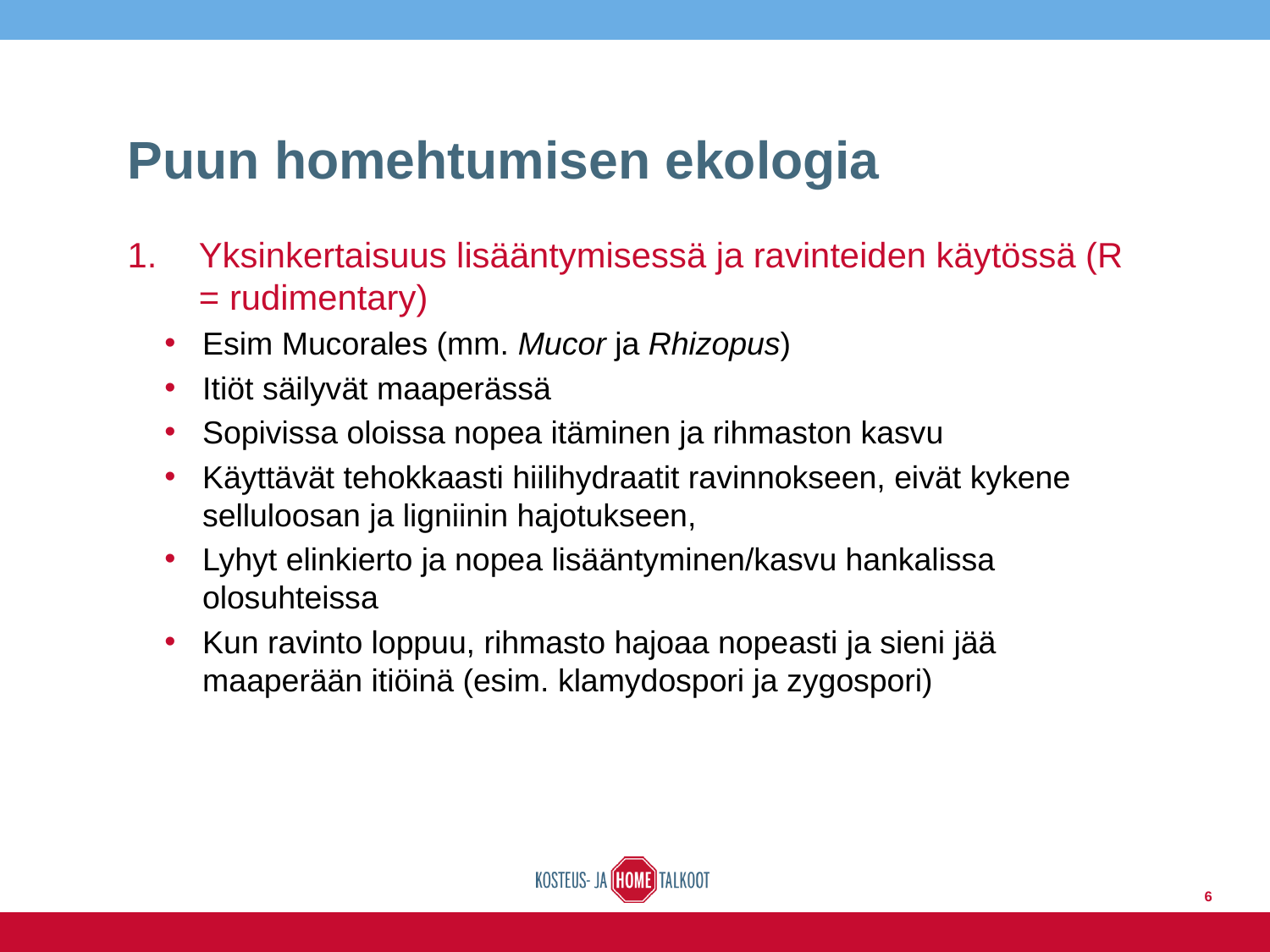

# Puun homehtumisen ekologia
Yksinkertaisuus lisääntymisessä ja ravinteiden käytössä (R = rudimentary)
Esim Mucorales (mm. Mucor ja Rhizopus)
Itiöt säilyvät maaperässä
Sopivissa oloissa nopea itäminen ja rihmaston kasvu
Käyttävät tehokkaasti hiilihydraatit ravinnokseen, eivät kykene selluloosan ja ligniinin hajotukseen,
Lyhyt elinkierto ja nopea lisääntyminen/kasvu hankalissa olosuhteissa
Kun ravinto loppuu, rihmasto hajoaa nopeasti ja sieni jää maaperään itiöinä (esim. klamydospori ja zygospori)
6